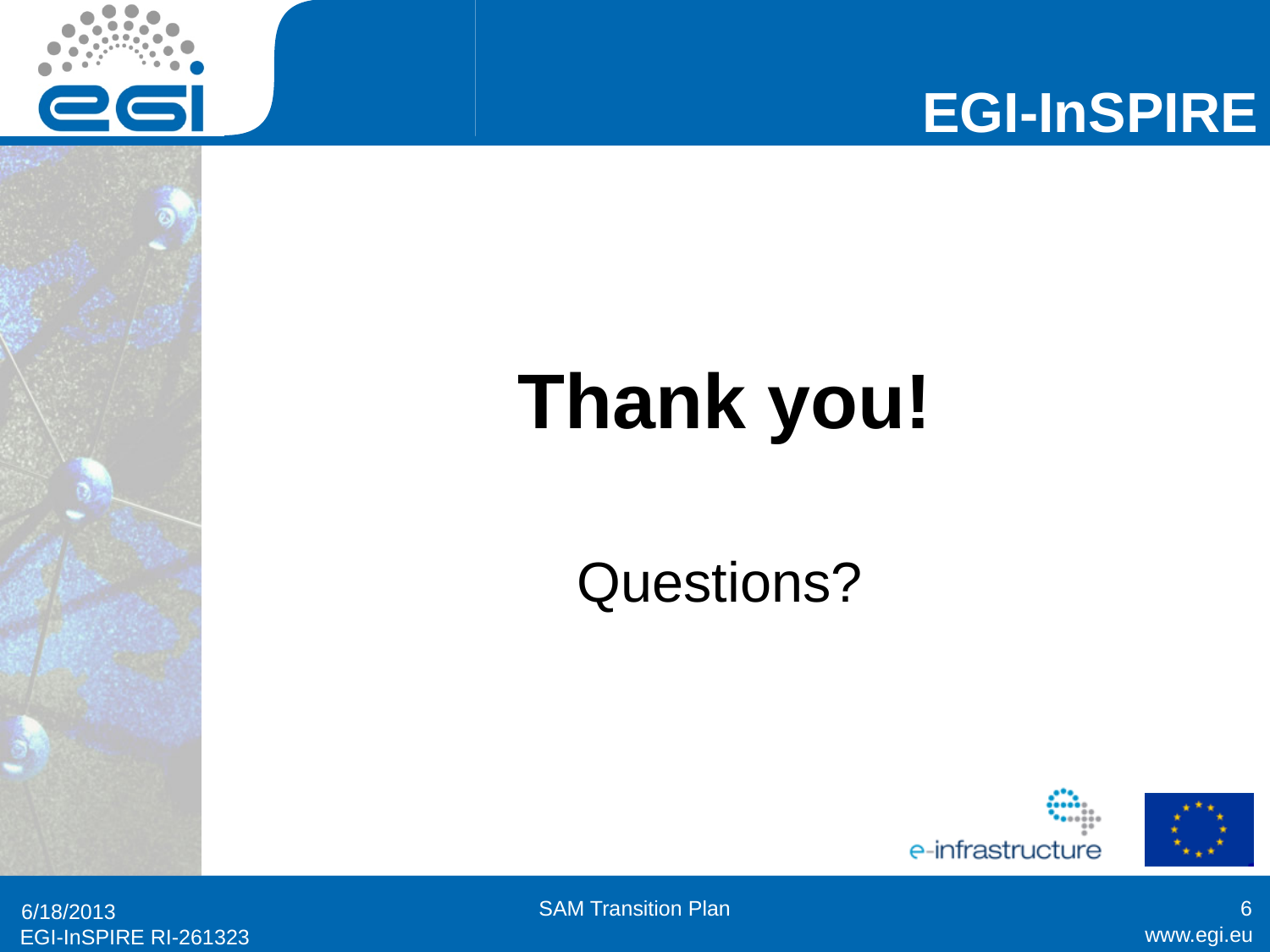

# Thank you!
Questions?
SAM Transition Plan
6
6/18/2013